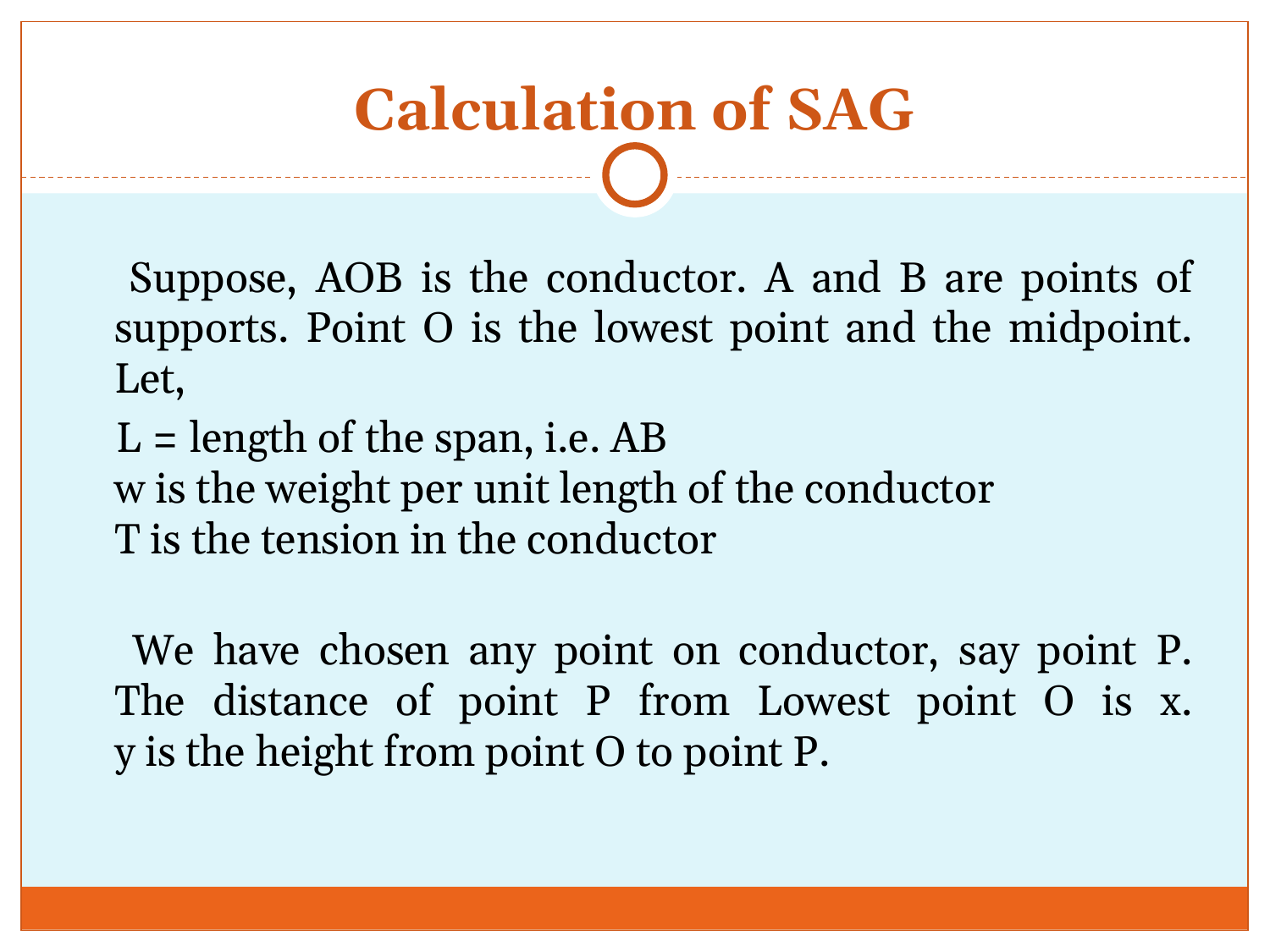

# Calculation of SAG
   Suppose, AOB is the conductor. A and B are points of supports. Point O is the lowest point and the midpoint. Let,
    L = length of the span, i.e. AB
w is the weight per unit length of the conductor
T is the tension in the conductor
   We have chosen any point on conductor, say point P.
The distance of point P from Lowest point O is x.
y is the height from point O to point P.